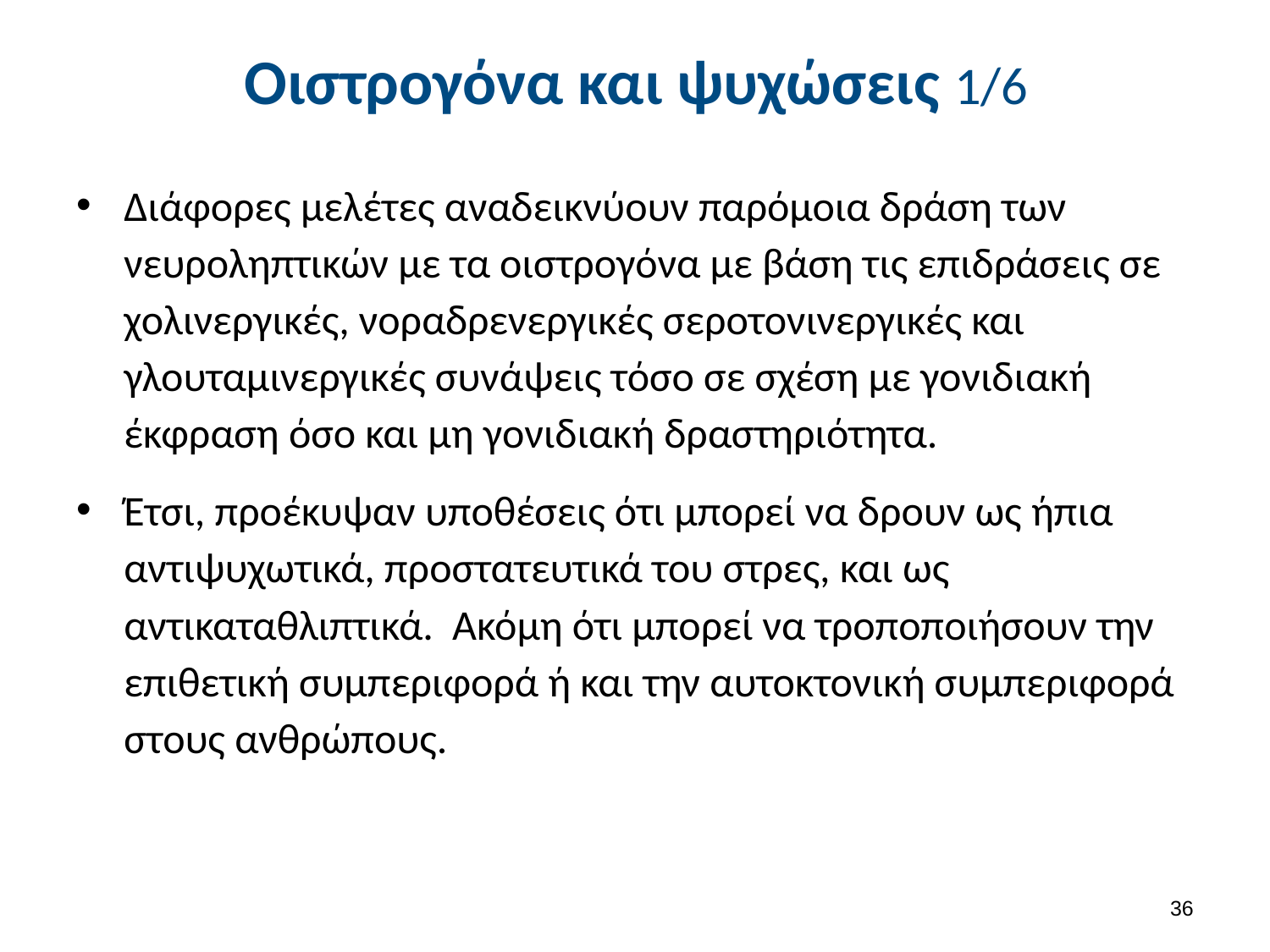

# Οιστρογόνα και ψυχώσεις 1/6
Διάφορες μελέτες αναδεικνύουν παρόμοια δράση των νευροληπτικών με τα οιστρογόνα με βάση τις επιδράσεις σε χολινεργικές, νοραδρενεργικές σεροτονινεργικές και γλουταμινεργικές συνάψεις τόσο σε σχέση με γονιδιακή έκφραση όσο και μη γονιδιακή δραστηριότητα.
Έτσι, προέκυψαν υποθέσεις ότι μπορεί να δρουν ως ήπια αντιψυχωτικά, προστατευτικά του στρες, και ως αντικαταθλιπτικά.  Ακόμη ότι μπορεί να τροποποιήσουν την επιθετική συμπεριφορά ή και την αυτοκτονική συμπεριφορά στους ανθρώπους.
36